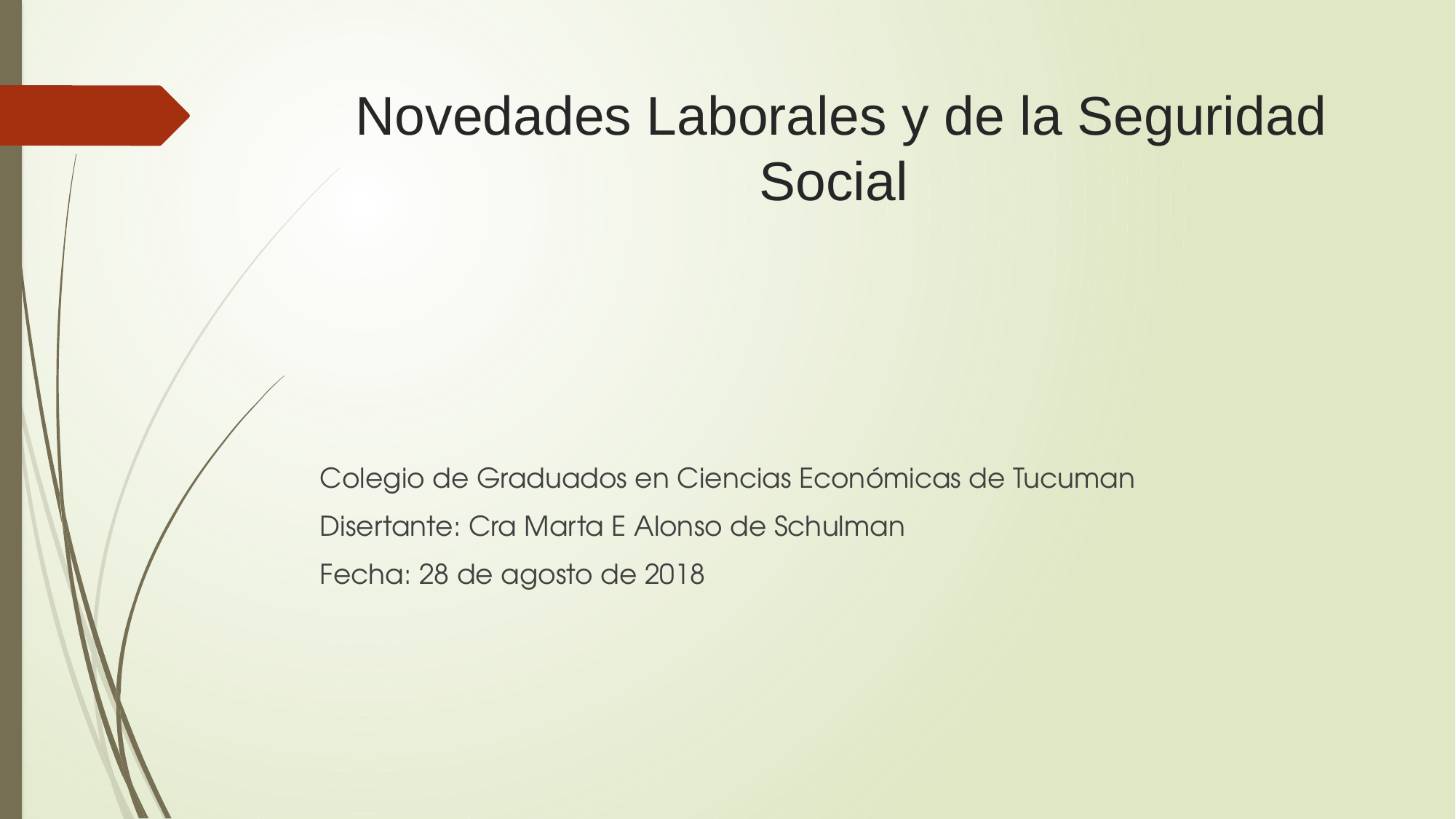

# Novedades Laborales y de la Seguridad Social
Colegio de Graduados en Ciencias Económicas de Tucuman
Disertante: Cra Marta E Alonso de Schulman
Fecha: 28 de agosto de 2018